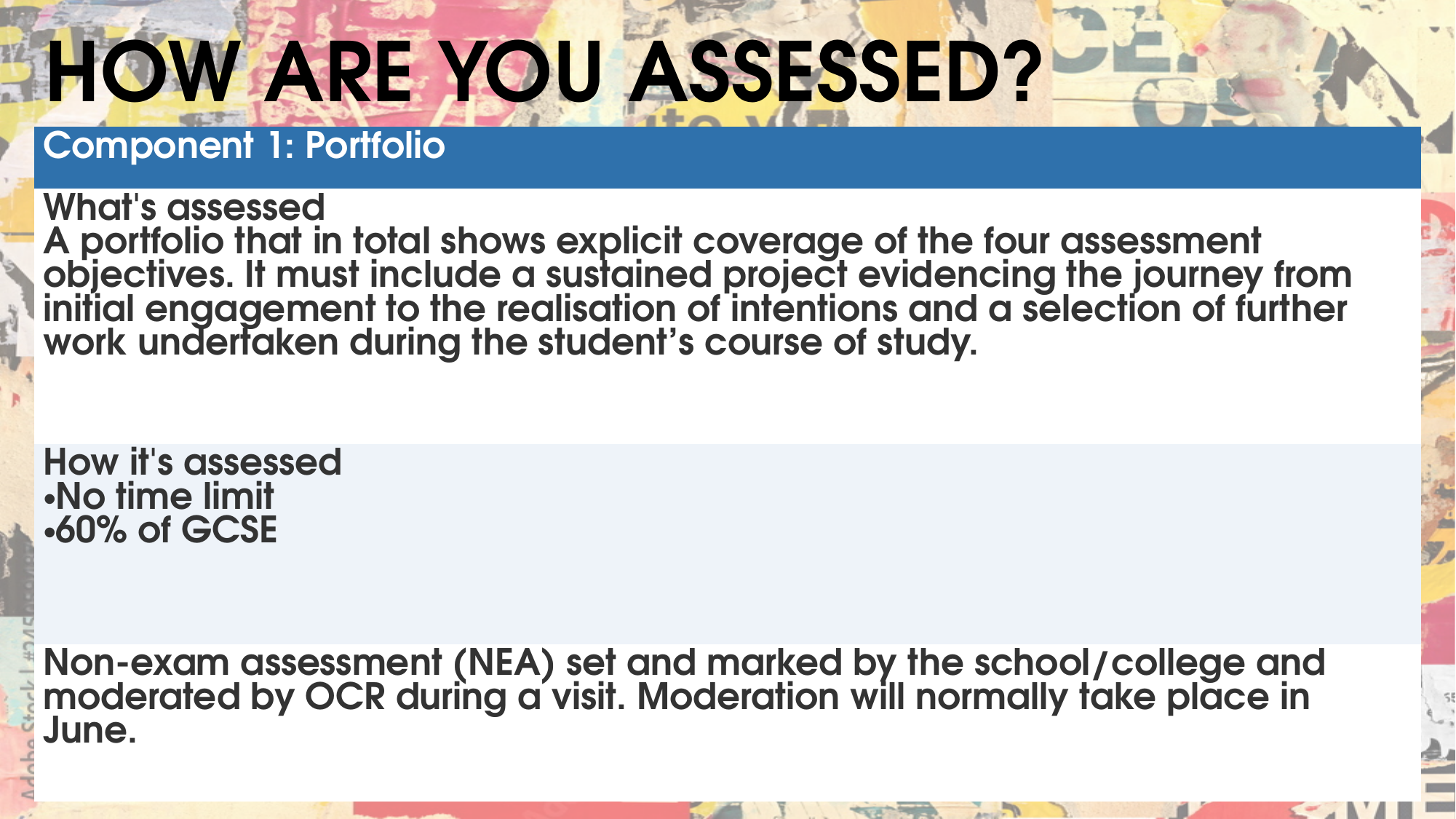

How are you assessed?
| Component 1: Portfolio |
| --- |
| What's assessed A portfolio that in total shows explicit coverage of the four assessment objectives. It must include a sustained project evidencing the journey from initial engagement to the realisation of intentions and a selection of further work undertaken during the student’s course of study. |
| How it's assessed No time limit 60% of GCSE |
| Non-exam assessment (NEA) set and marked by the school/college and moderated by OCR during a visit. Moderation will normally take place in June. |